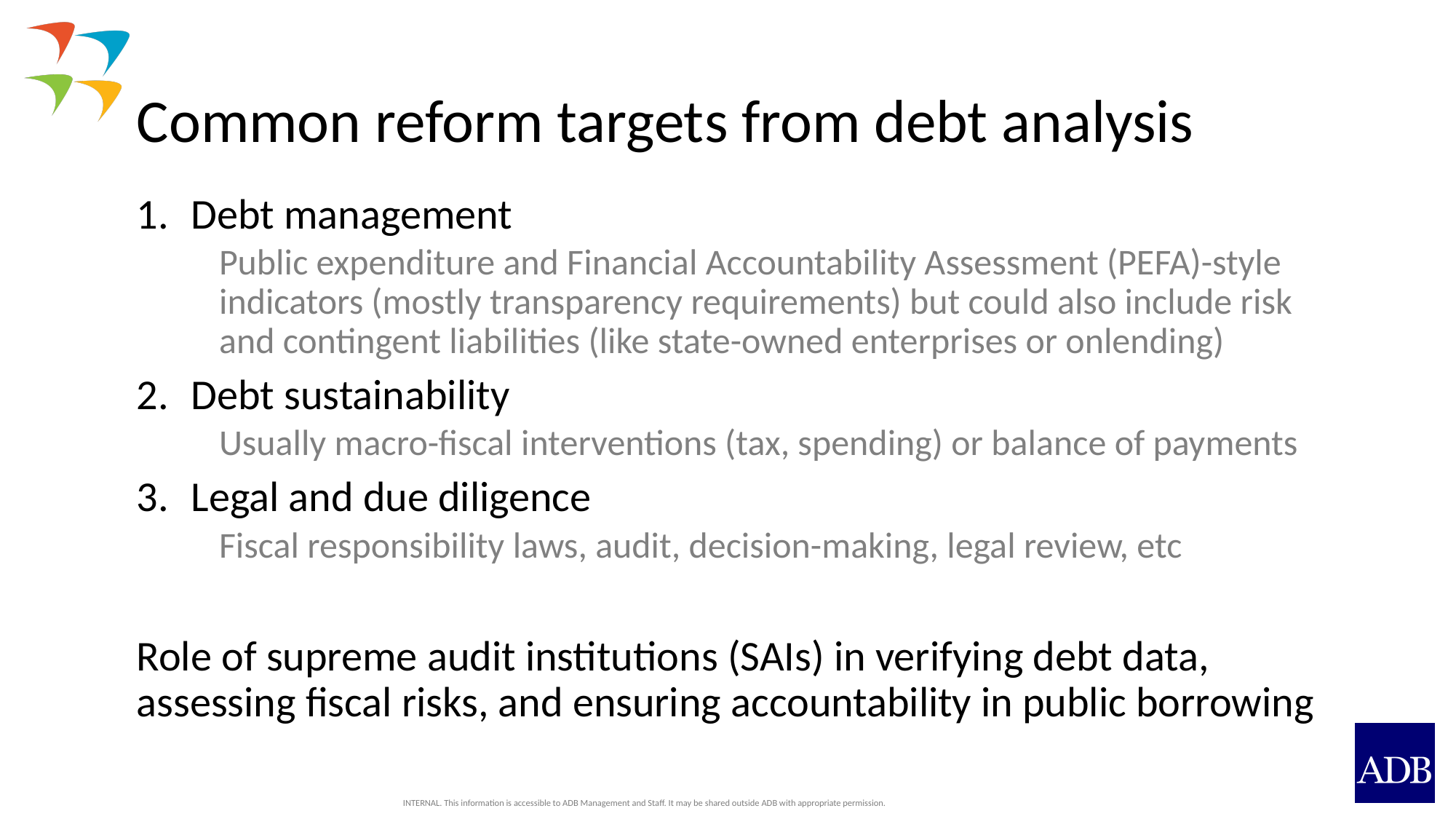

# Common reform targets from debt analysis
Debt management
Public expenditure and Financial Accountability Assessment (PEFA)-style indicators (mostly transparency requirements) but could also include risk and contingent liabilities (like state-owned enterprises or onlending)
Debt sustainability
Usually macro-fiscal interventions (tax, spending) or balance of payments
Legal and due diligence
Fiscal responsibility laws, audit, decision-making, legal review, etc

Role of supreme audit institutions (SAIs) in verifying debt data, assessing fiscal risks, and ensuring accountability in public borrowing